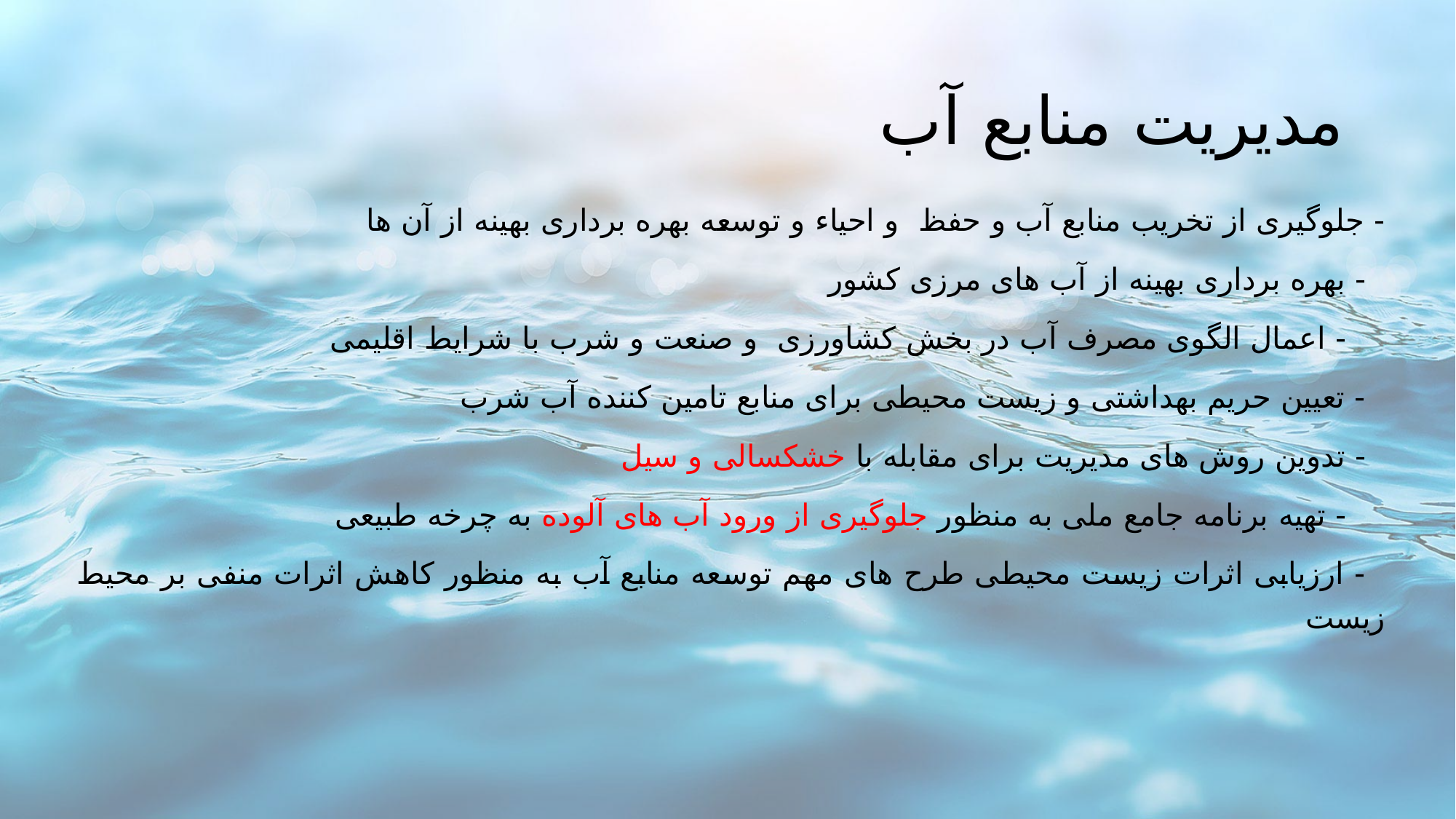

# مدیریت منابع آب
- جلوگیری از تخریب منابع آب و حفظ  و احیاء و توسعه بهره برداری بهینه از آن ها
  - بهره برداری بهینه از آب های مرزی کشور
    - اعمال الگوی مصرف آب در بخش کشاورزی  و صنعت و شرب با شرایط اقلیمی
  - تعیین حریم بهداشتی و زیست محیطی برای منابع تامین کننده آب شرب
  - تدوین روش های مدیریت برای مقابله با خشکسالی و سیل
    - تهیه برنامه جامع ملی به منظور جلوگیری از ورود آب های آلوده به چرخه طبیعی
  - ارزیابی اثرات زیست محیطی طرح های مهم توسعه منابع آب به منظور کاهش اثرات منفی بر محیط زیست